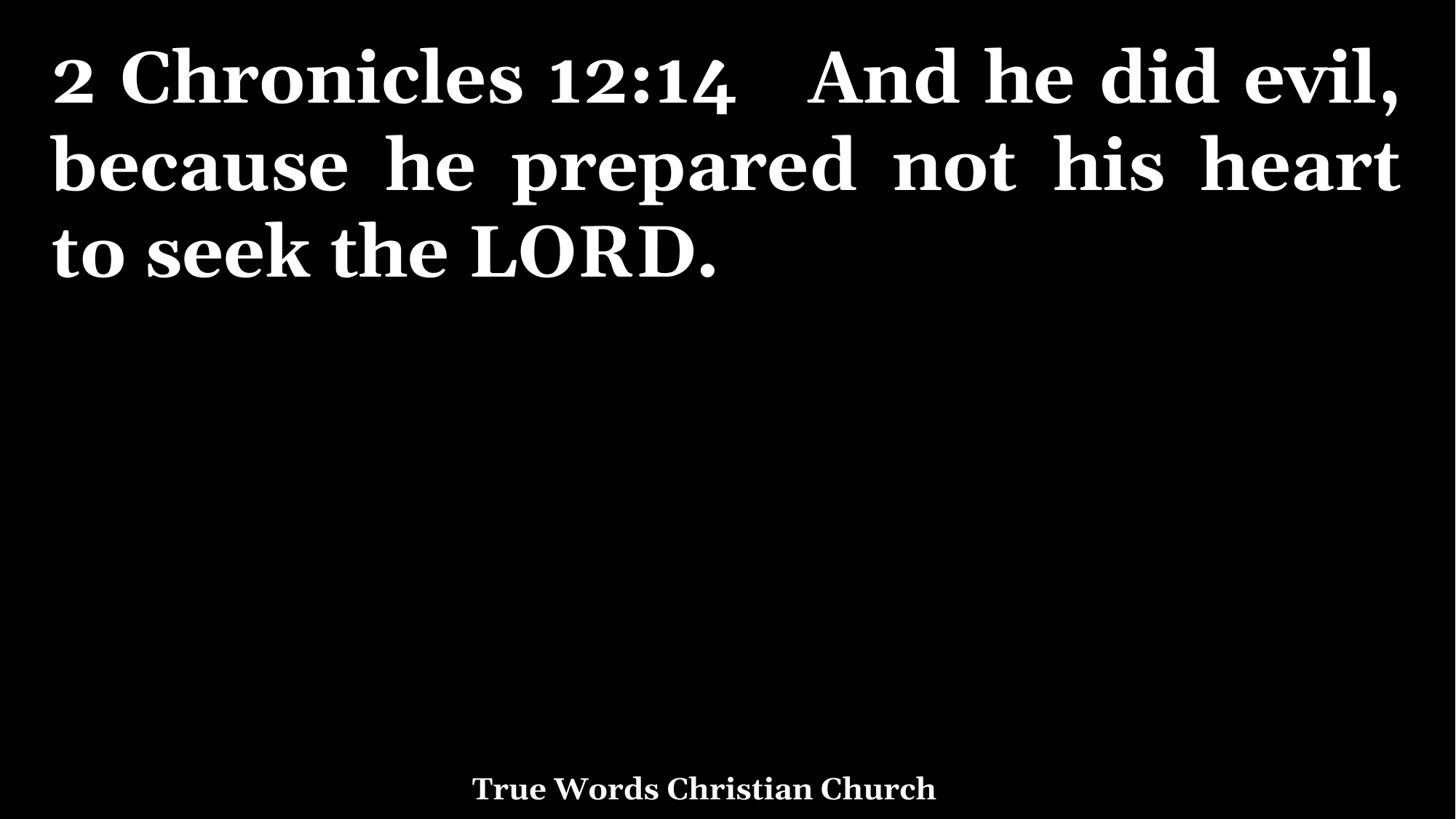

2 Chronicles 12:14   And he did evil, because he prepared not his heart to seek the LORD.
True Words Christian Church